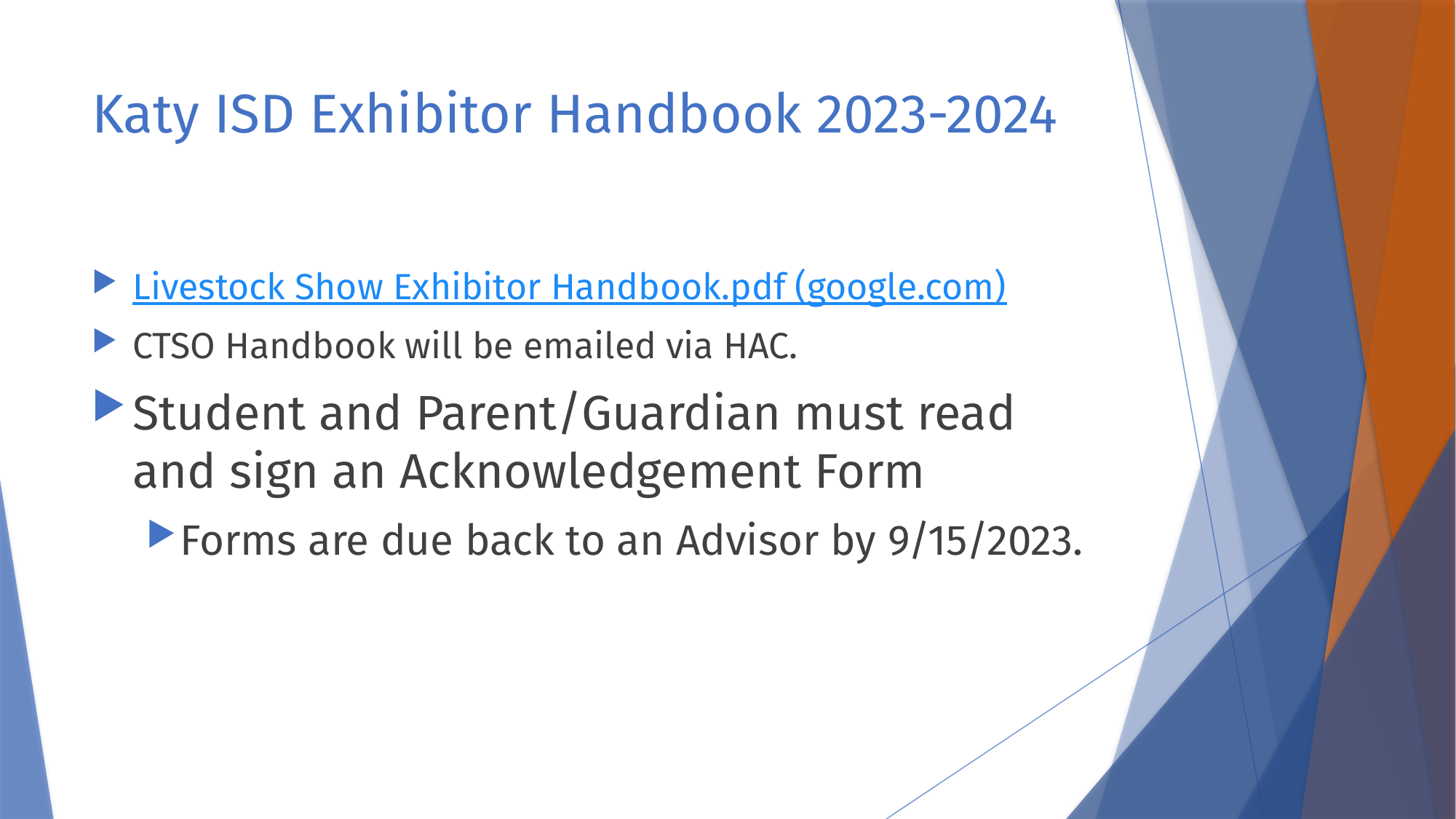

# Katy ISD Exhibitor Handbook 2023-2024
Livestock Show Exhibitor Handbook.pdf (google.com)
CTSO Handbook will be emailed via HAC.
Student and Parent/Guardian must read and sign an Acknowledgement Form
Forms are due back to an Advisor by 9/15/2023.